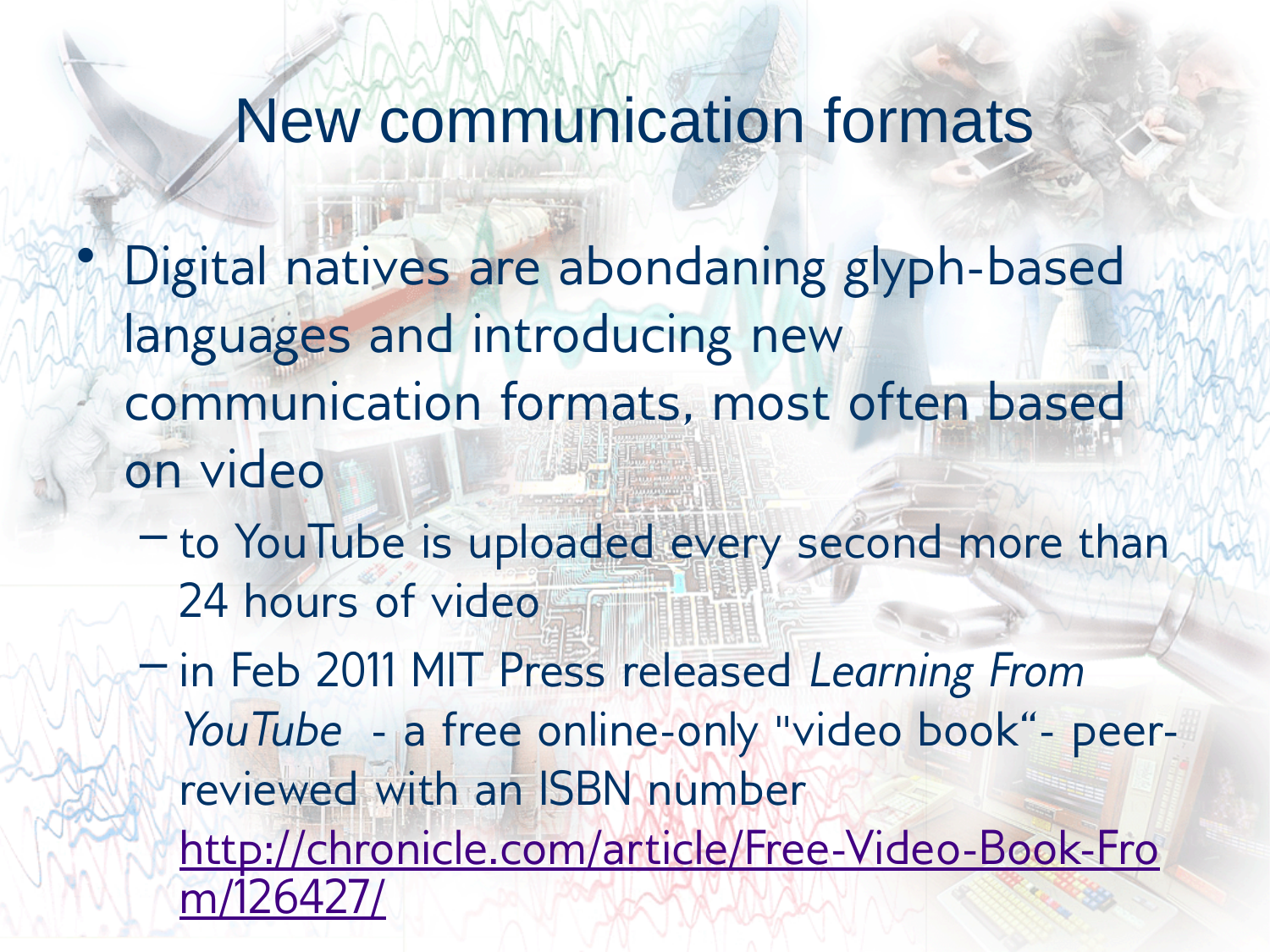

# New communication formats
Digital natives are abondaning glyph-based languages and introducing new communication formats, most often based on video
to YouTube is uploaded every second more than 24 hours of video
in Feb 2011 MIT Press released Learning From YouTube  - a free online-only "video book“- peer-reviewed with an ISBN number		http://chronicle.com/article/Free-Video-Book-From/126427/